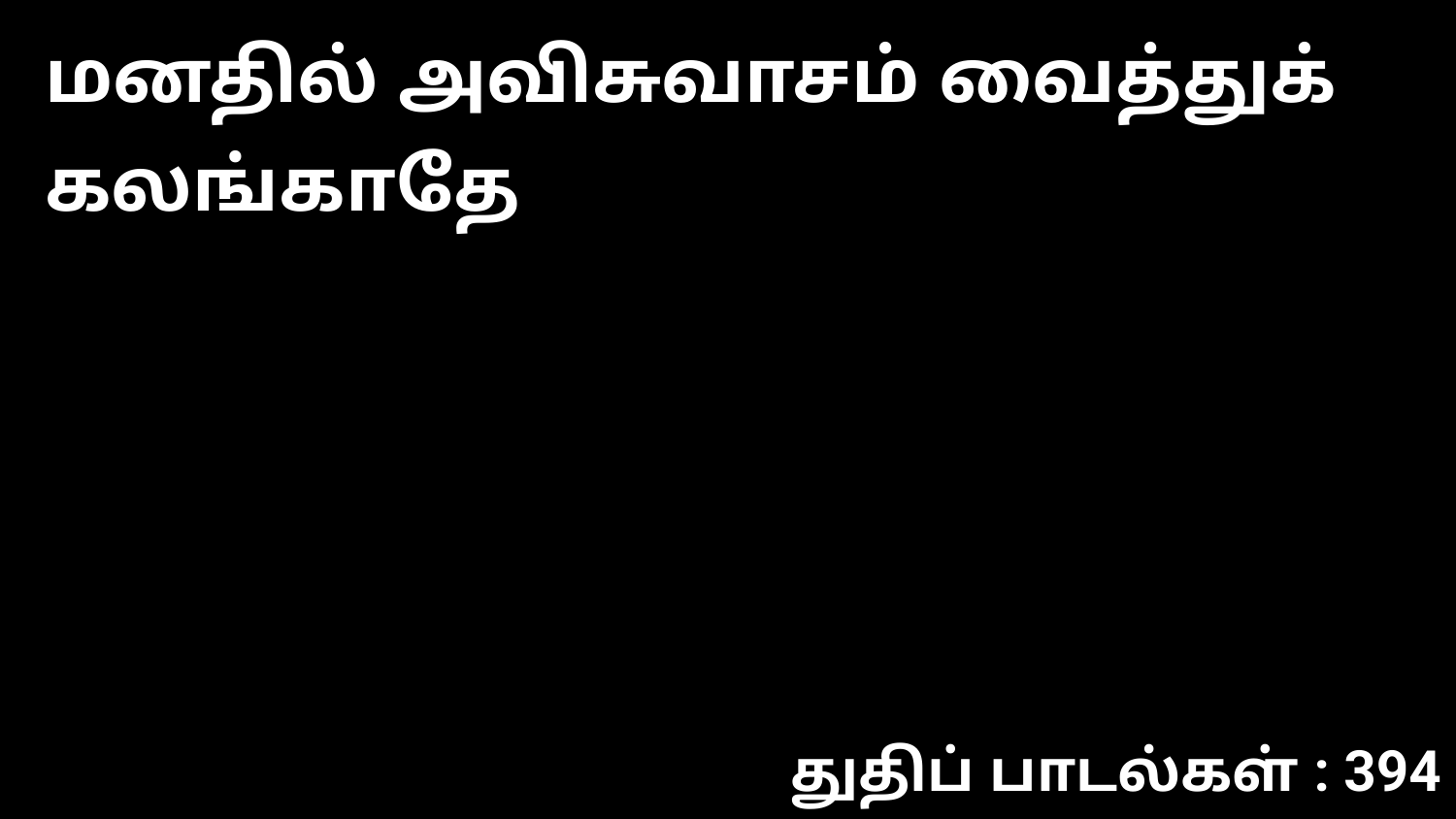

மனதில் அவிசுவாசம் வைத்துக் கலங்காதே
துதிப் பாடல்கள் : 394